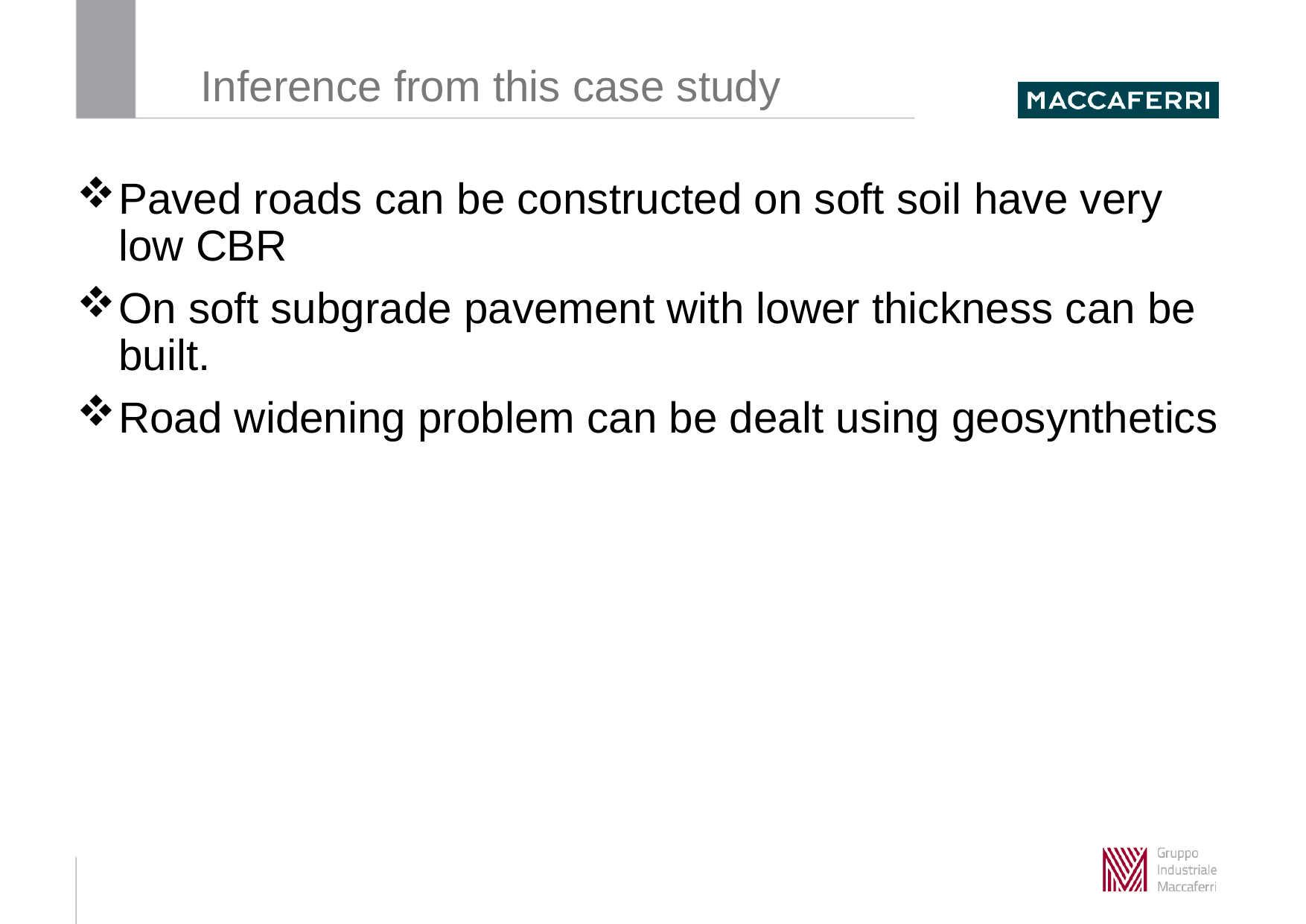

# Inference from this case study
Paved roads can be constructed on soft soil have very low CBR
On soft subgrade pavement with lower thickness can be built.
Road widening problem can be dealt using geosynthetics